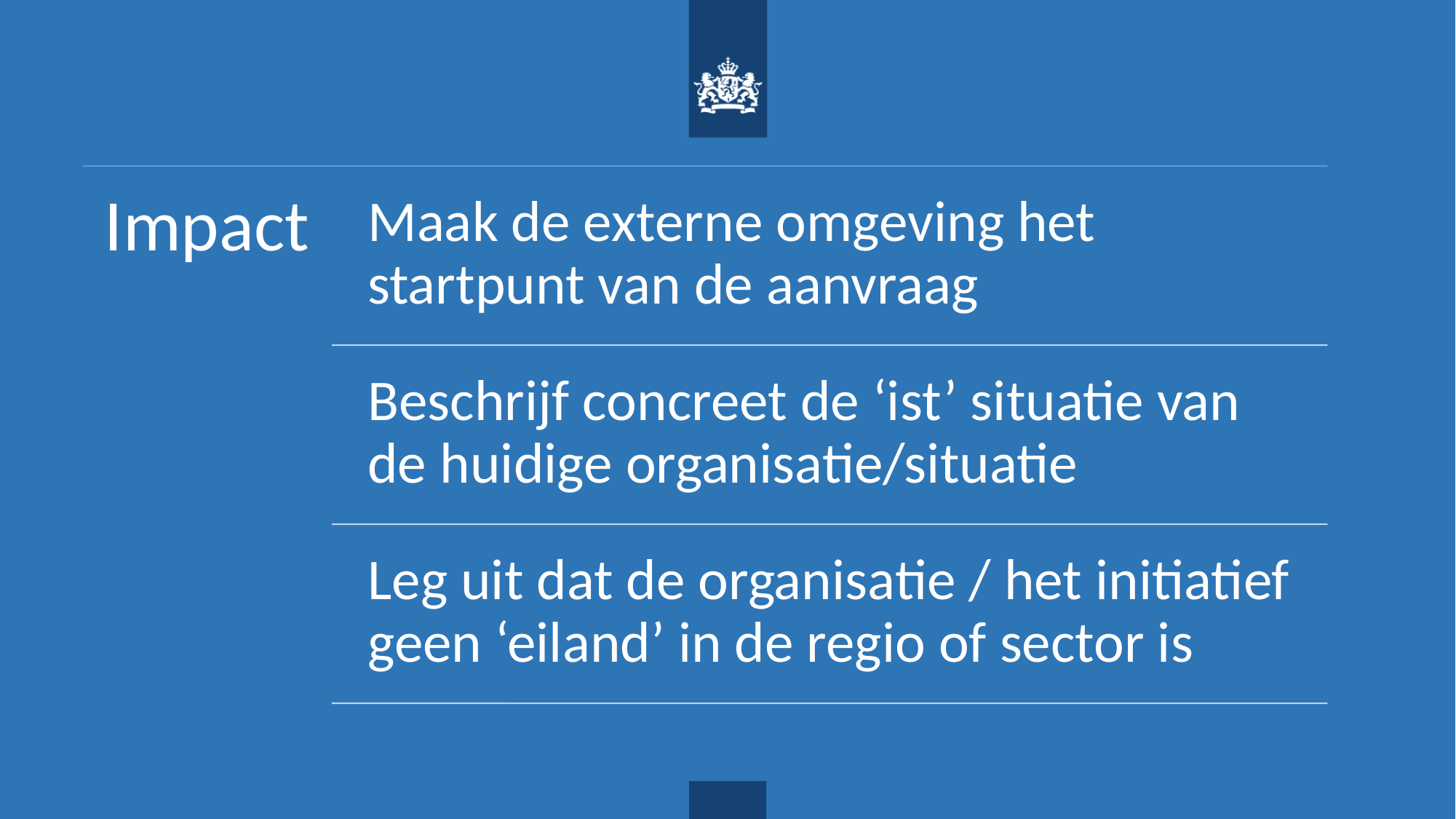

Impact
Maak de externe omgeving het startpunt van de aanvraag
Beschrijf concreet de ‘ist’ situatie van de huidige organisatie/situatie
Leg uit dat de organisatie / het initiatief geen ‘eiland’ in de regio of sector is